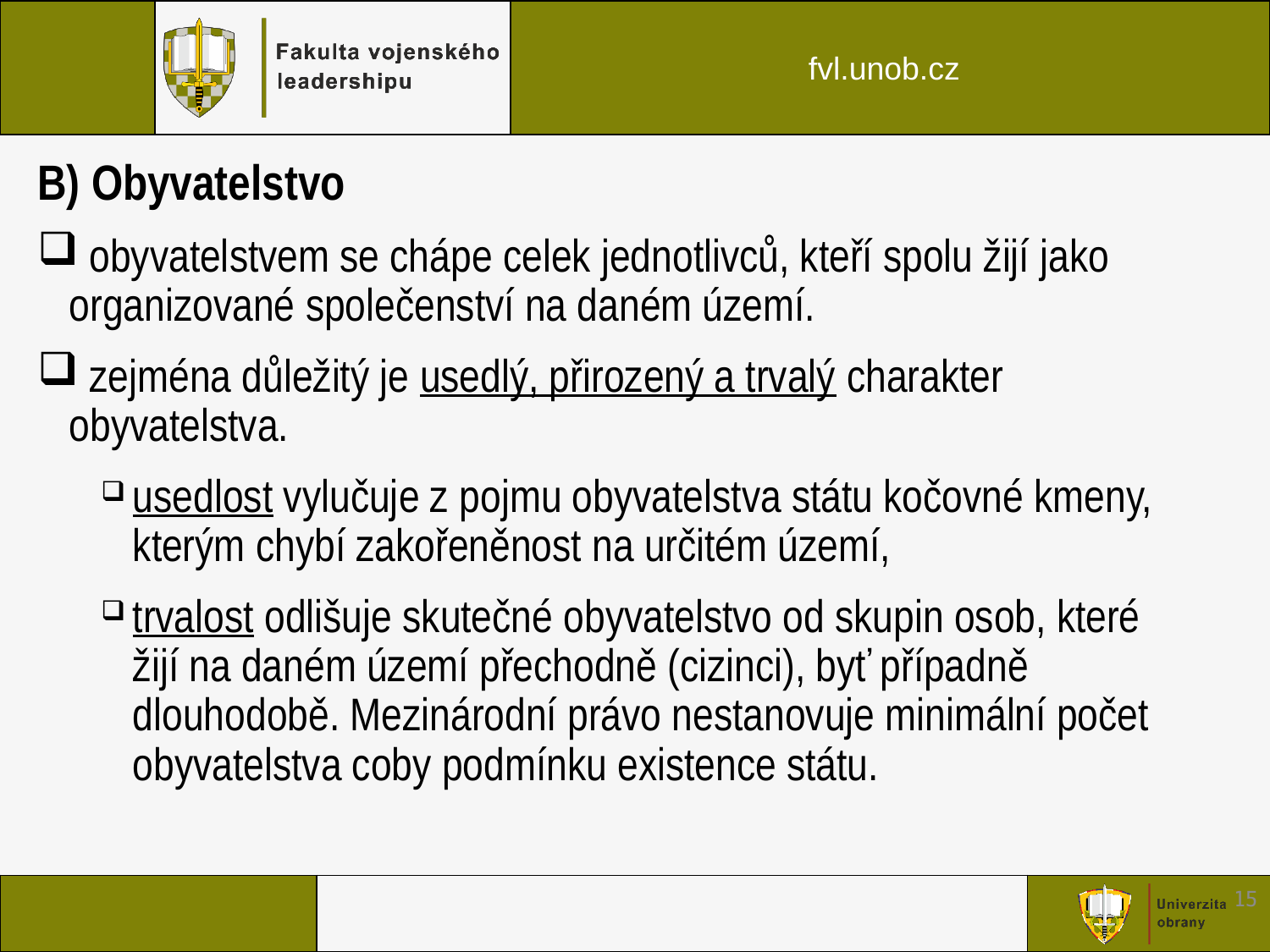

B) Obyvatelstvo
 obyvatelstvem se chápe celek jednotlivců, kteří spolu žijí jako organizované společenství na daném území.
 zejména důležitý je usedlý, přirozený a trvalý charakter obyvatelstva.
usedlost vylučuje z pojmu obyvatelstva státu kočovné kmeny, kterým chybí zakořeněnost na určitém území,
trvalost odlišuje skutečné obyvatelstvo od skupin osob, které žijí na daném území přechodně (cizinci), byť případně dlouhodobě. Mezinárodní právo nestanovuje minimální počet obyvatelstva coby podmínku existence státu.

15